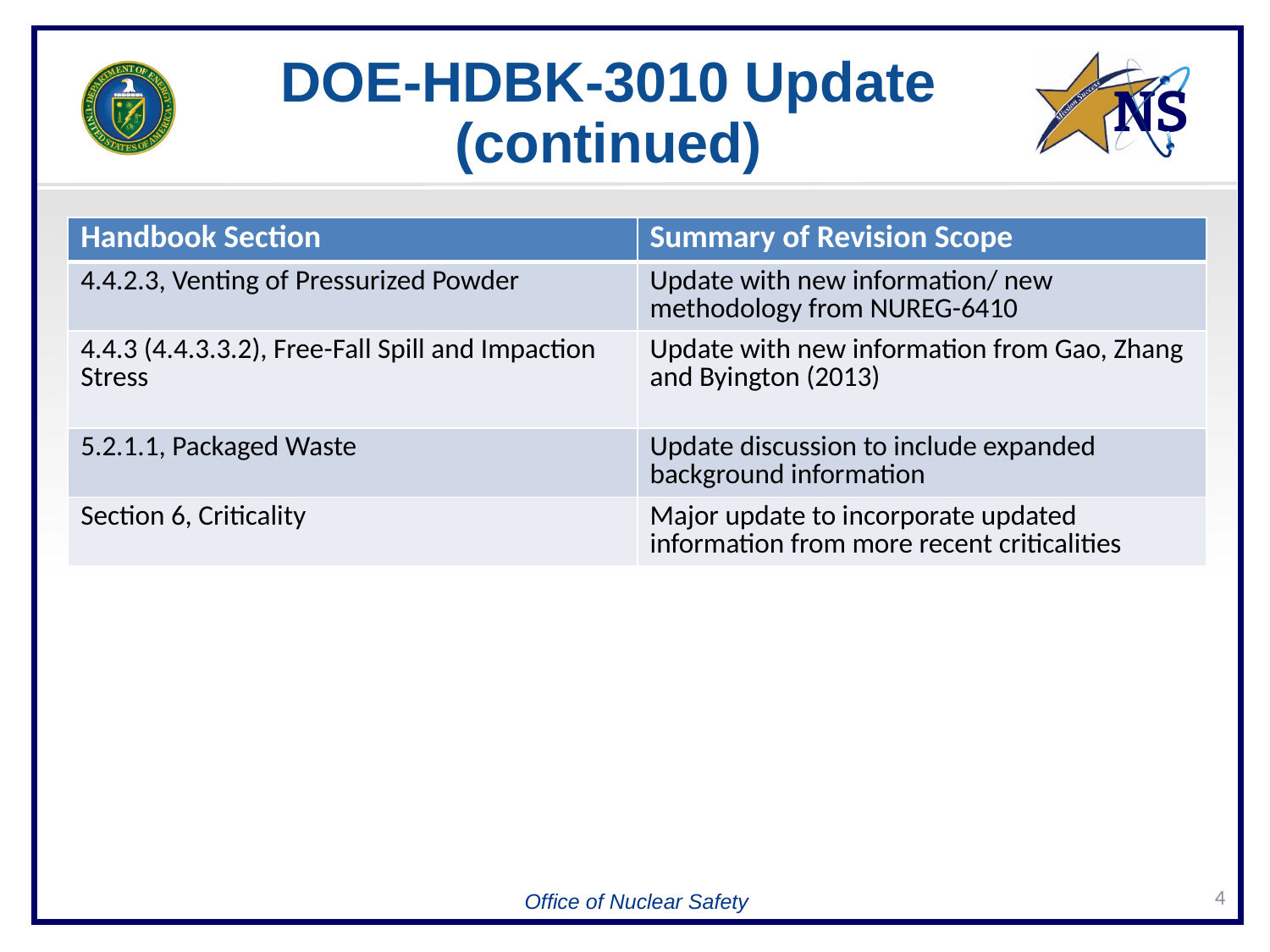

DOE-HDBK-3010 Update (continued)
| Handbook Section | Summary of Revision Scope |
| --- | --- |
| 4.4.2.3, Venting of Pressurized Powder | Update with new information/ new methodology from NUREG-6410 |
| 4.4.3 (4.4.3.3.2), Free-Fall Spill and Impaction Stress | Update with new information from Gao, Zhang and Byington (2013) |
| 5.2.1.1, Packaged Waste | Update discussion to include expanded background information |
| Section 6, Criticality | Major update to incorporate updated information from more recent criticalities |
4